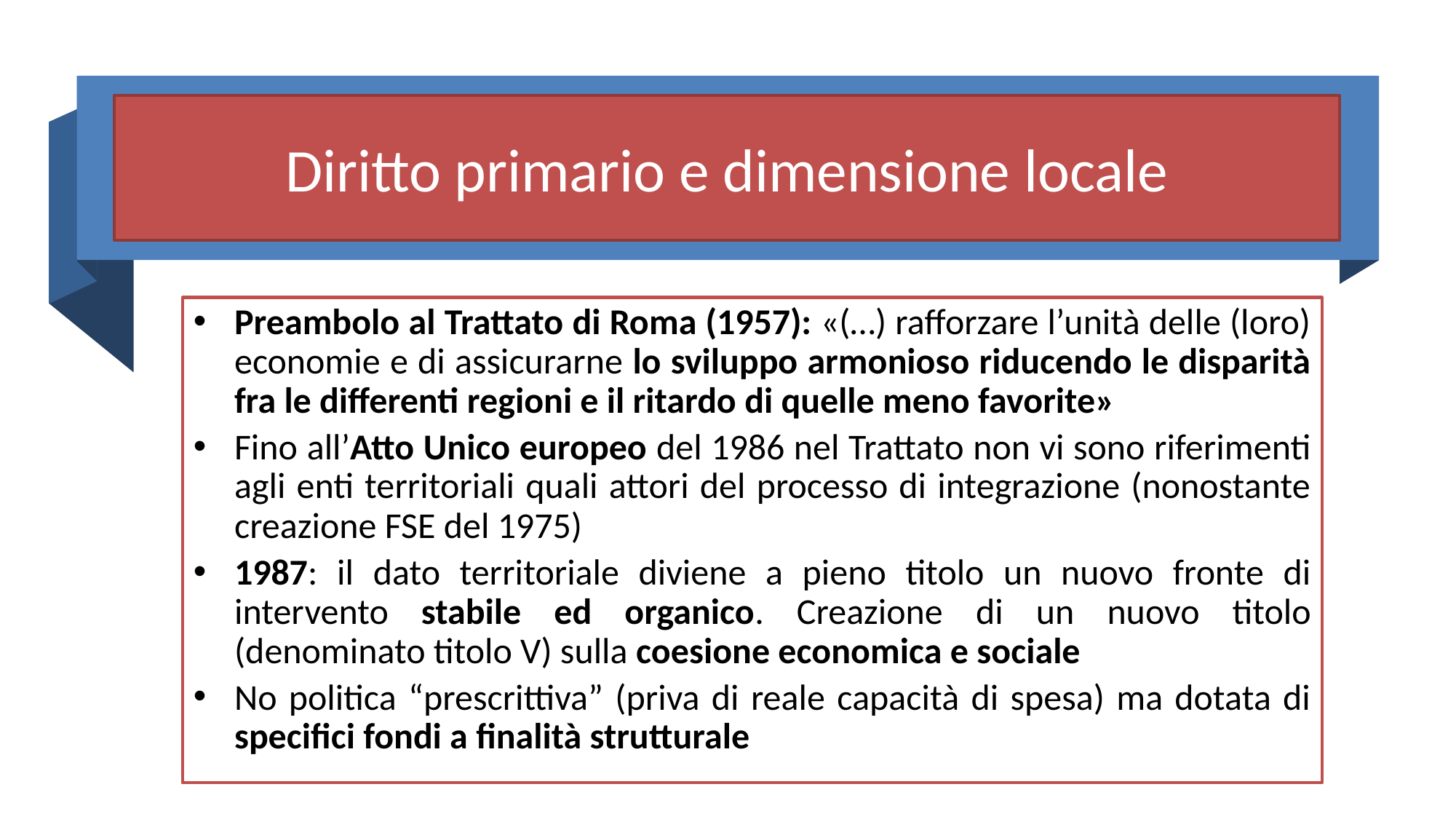

# Diritto primario e dimensione locale

Preambolo al Trattato di Roma (1957): «(…) rafforzare l’unità delle (loro) economie e di assicurarne lo sviluppo armonioso riducendo le disparità fra le differenti regioni e il ritardo di quelle meno favorite»
Fino all’Atto Unico europeo del 1986 nel Trattato non vi sono riferimenti agli enti territoriali quali attori del processo di integrazione (nonostante creazione FSE del 1975)
1987: il dato territoriale diviene a pieno titolo un nuovo fronte di intervento stabile ed organico. Creazione di un nuovo titolo (denominato titolo V) sulla coesione economica e sociale
No politica “prescrittiva” (priva di reale capacità di spesa) ma dotata di specifici fondi a finalità strutturale